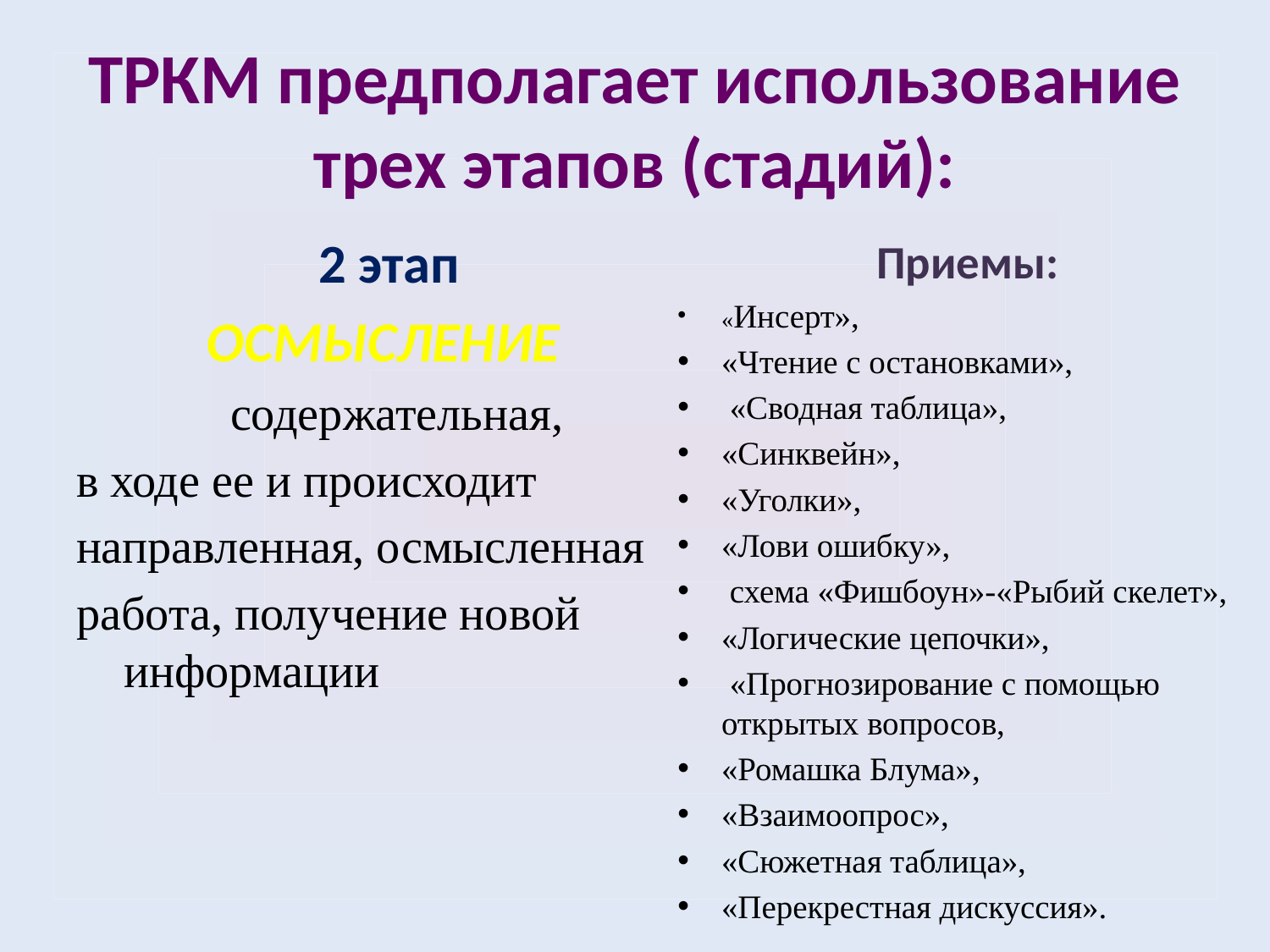

# ТРКМ предполагает использование трех этапов (стадий):
2 этап
ОСМЫСЛЕНИЕ
             содержательная,
в ходе ее и происходит
направленная, осмысленная
работа, получение новой информации
Приемы:
«Инсерт»,
«Чтение с остановками»,
 «Сводная таблица»,
«Синквейн»,
«Уголки»,
«Лови ошибку»,
 схема «Фишбоун»-«Рыбий скелет»,
«Логические цепочки»,
 «Прогнозирование с помощью открытых вопросов,
«Ромашка Блума»,
«Взаимоопрос»,
«Сюжетная таблица»,
«Перекрестная дискуссия».